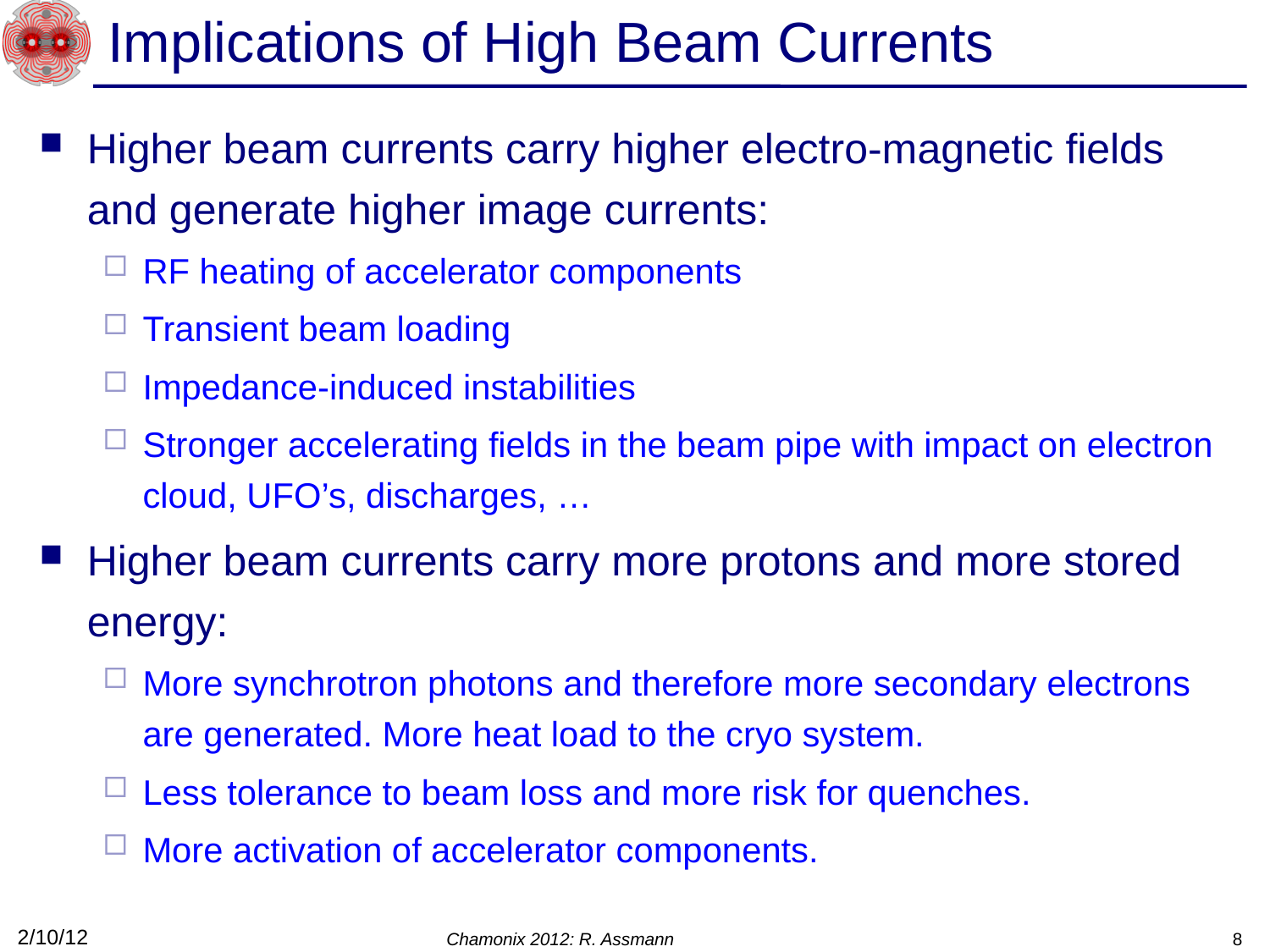

# Implications of High Beam Currents
Higher beam currents carry higher electro-magnetic fields and generate higher image currents:
RF heating of accelerator components
Transient beam loading
Impedance-induced instabilities
Stronger accelerating fields in the beam pipe with impact on electron cloud, UFO’s, discharges, …
Higher beam currents carry more protons and more stored energy:
More synchrotron photons and therefore more secondary electrons are generated. More heat load to the cryo system.
Less tolerance to beam loss and more risk for quenches.
More activation of accelerator components.
2/10/12
Chamonix 2012: R. Assmann
8